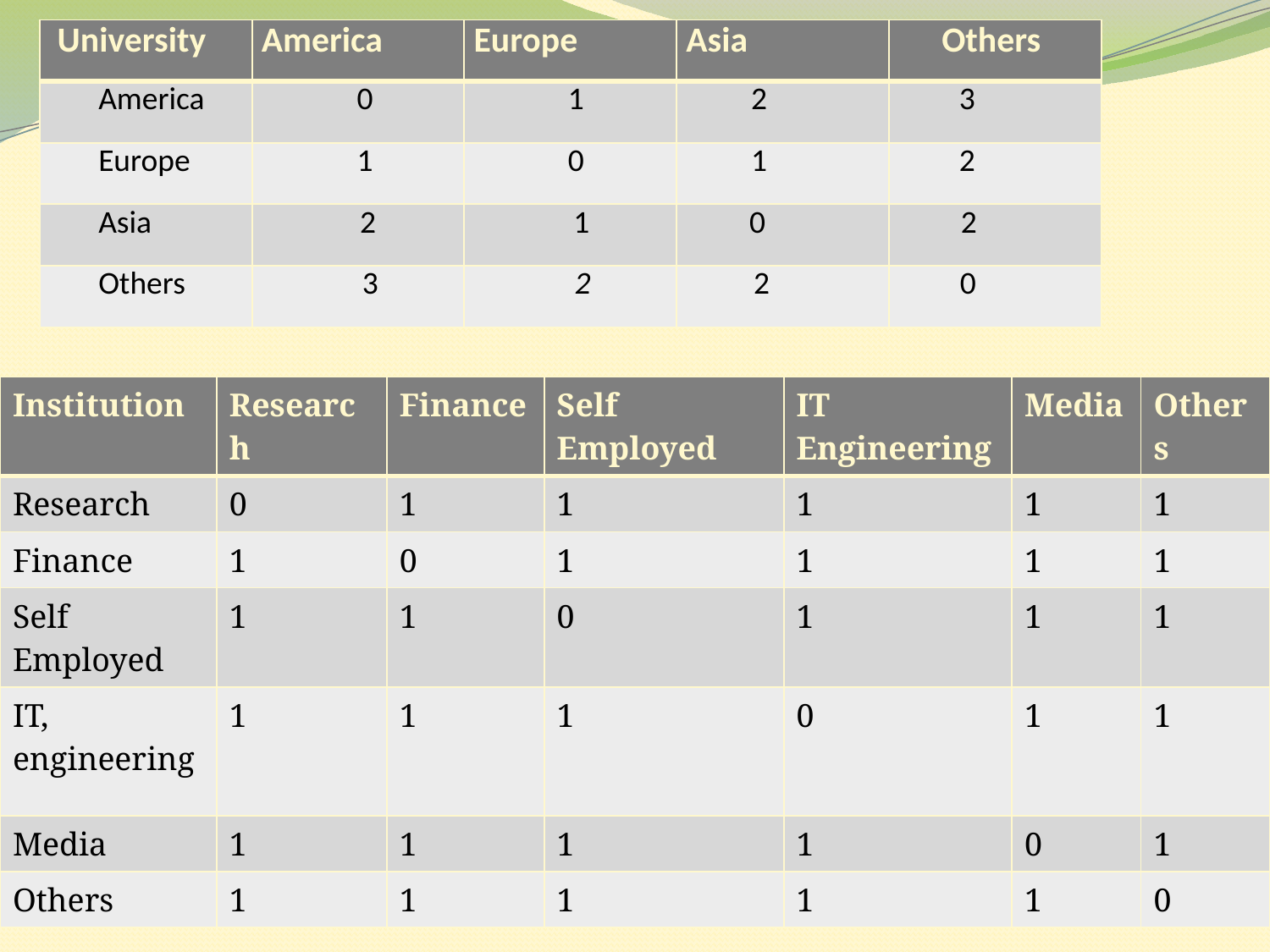

| University | America | Europe | Asia | Others |
| --- | --- | --- | --- | --- |
| America | 0 | 1 | 2 | 3 |
| Europe | 1 | 0 | 1 | 2 |
| Asia | 2 | 1 | 0 | 2 |
| Others | 3 | 2 | 2 | 0 |
#
| Institution | Research | Finance | Self Employed | IT Engineering | Media | Others |
| --- | --- | --- | --- | --- | --- | --- |
| Research | 0 | 1 | 1 | 1 | 1 | 1 |
| Finance | 1 | 0 | 1 | 1 | 1 | 1 |
| Self Employed | 1 | 1 | 0 | 1 | 1 | 1 |
| IT, engineering | 1 | 1 | 1 | 0 | 1 | 1 |
| Media | 1 | 1 | 1 | 1 | 0 | 1 |
| Others | 1 | 1 | 1 | 1 | 1 | 0 |
|  |
| --- |